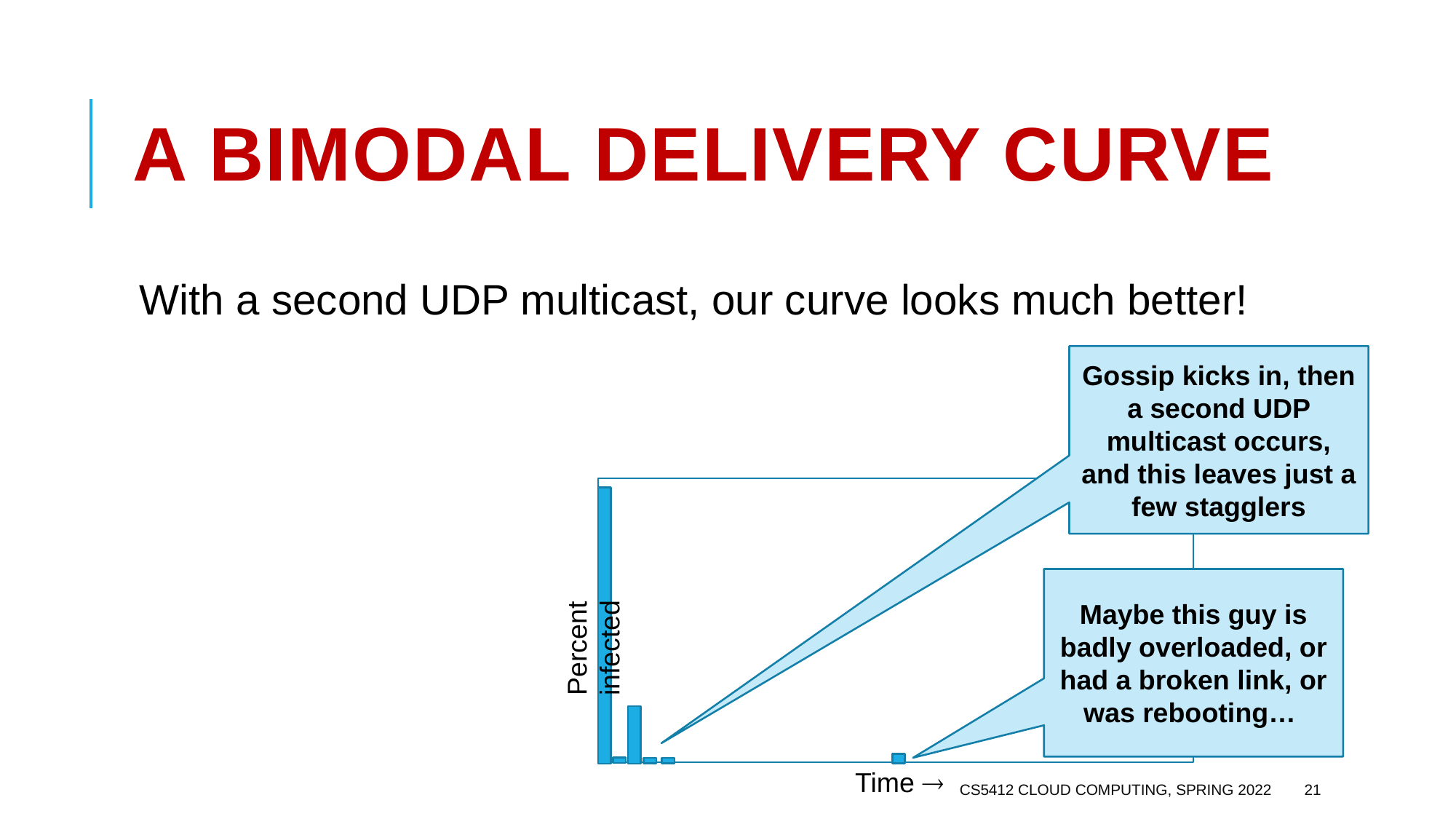

# A bimodal Delivery curve
With a second UDP multicast, our curve looks much better!
Gossip kicks in, then a second UDP multicast occurs, and this leaves just a few stagglers

Maybe this guy is badly overloaded, or had a broken link, or was rebooting…
Percent infected

Time →
CS5412 Cloud Computing, Spring 2022
21